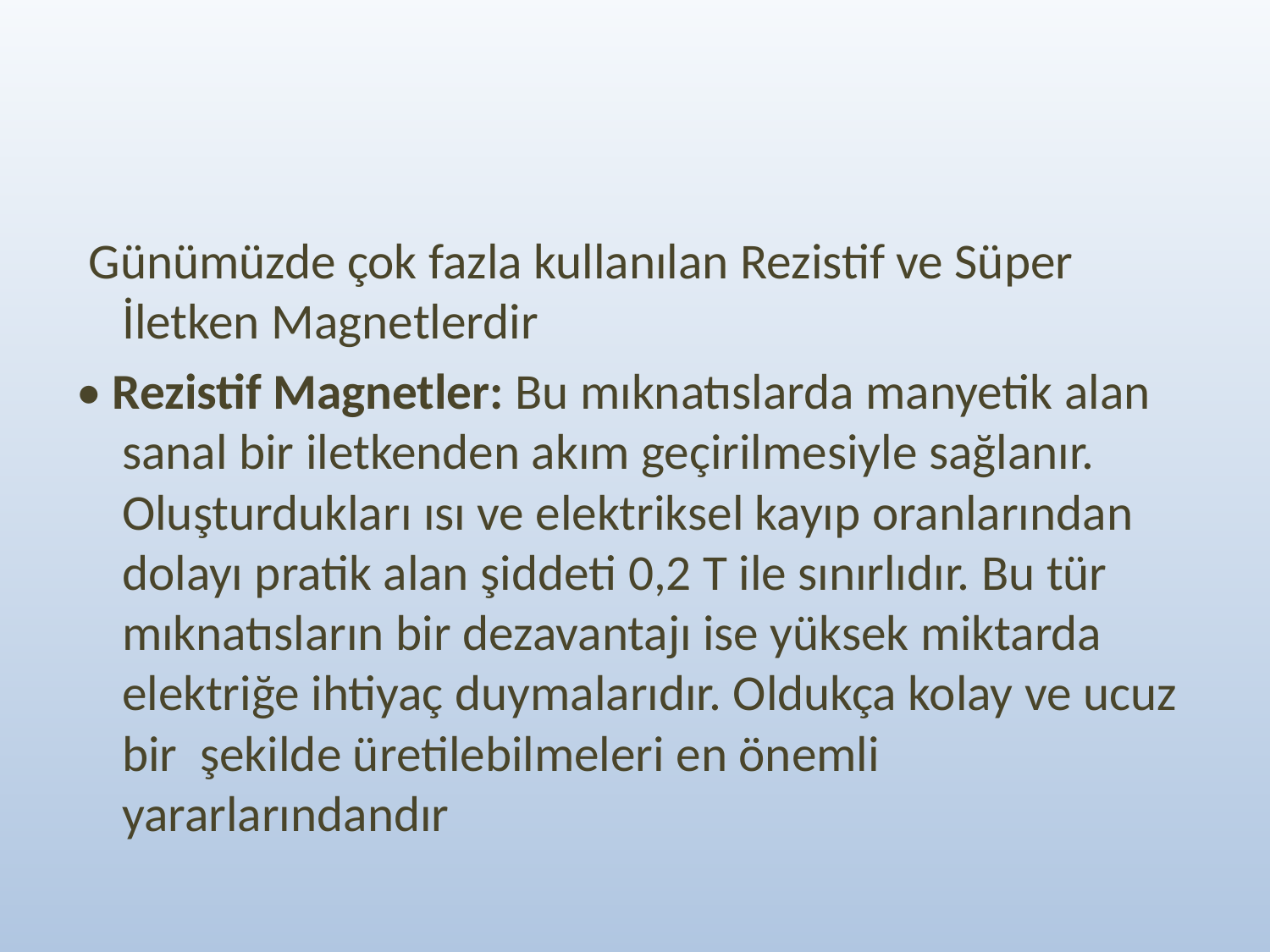

#
 Günümüzde çok fazla kullanılan Rezistif ve Süper İletken Magnetlerdir
• Rezistif Magnetler: Bu mıknatıslarda manyetik alan sanal bir iletkenden akım geçirilmesiyle sağlanır. Oluşturdukları ısı ve elektriksel kayıp oranlarından dolayı pratik alan şiddeti 0,2 T ile sınırlıdır. Bu tür  mıknatısların bir dezavantajı ise yüksek miktarda elektriğe ihtiyaç duymalarıdır. Oldukça kolay ve ucuz bir  şekilde üretilebilmeleri en önemli yararlarındandır